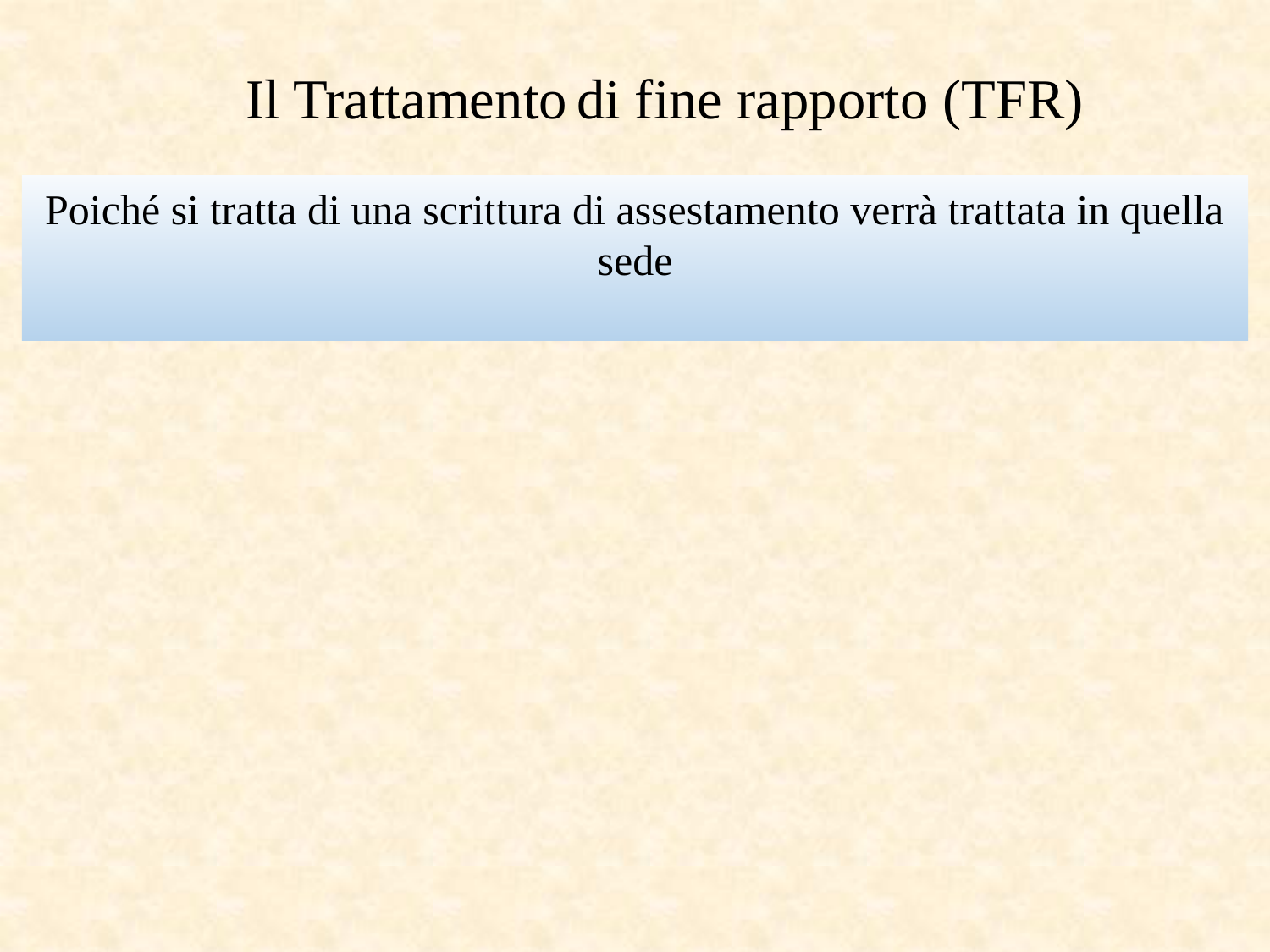

Il Trattamento di fine rapporto (TFR)
Poiché si tratta di una scrittura di assestamento verrà trattata in quella sede